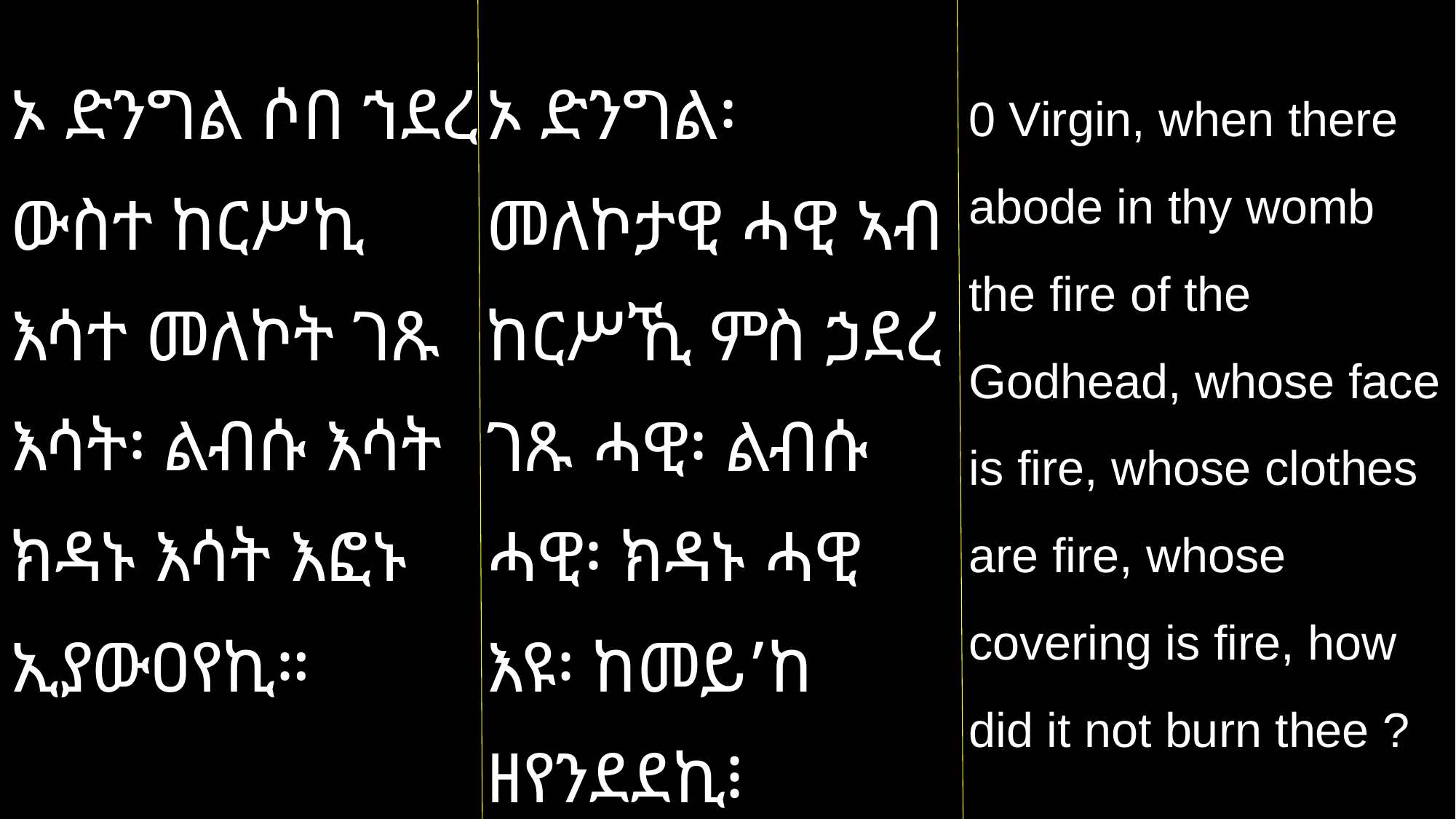

0 Virgin, when there abode in thy womb the fire of the Godhead, whose face is fire, whose clothes are fire, whose covering is fire, how did it not burn thee ?
ኦ ድንግል ሶበ ኀደረ ውስተ ከርሥኪ እሳተ መለኮት ገጹ እሳት፡ ልብሱ እሳት ክዳኑ እሳት እፎኑ ኢያውዐየኪ።
ኦ ድንግል፡ መለኮታዊ ሓዊ ኣብ ከርሥኺ ምስ ኃደረ ገጹ ሓዊ፡ ልብሱ ሓዊ፡ ክዳኑ ሓዊ እዩ፡ ከመይ’ከ ዘየንደደኪ፧